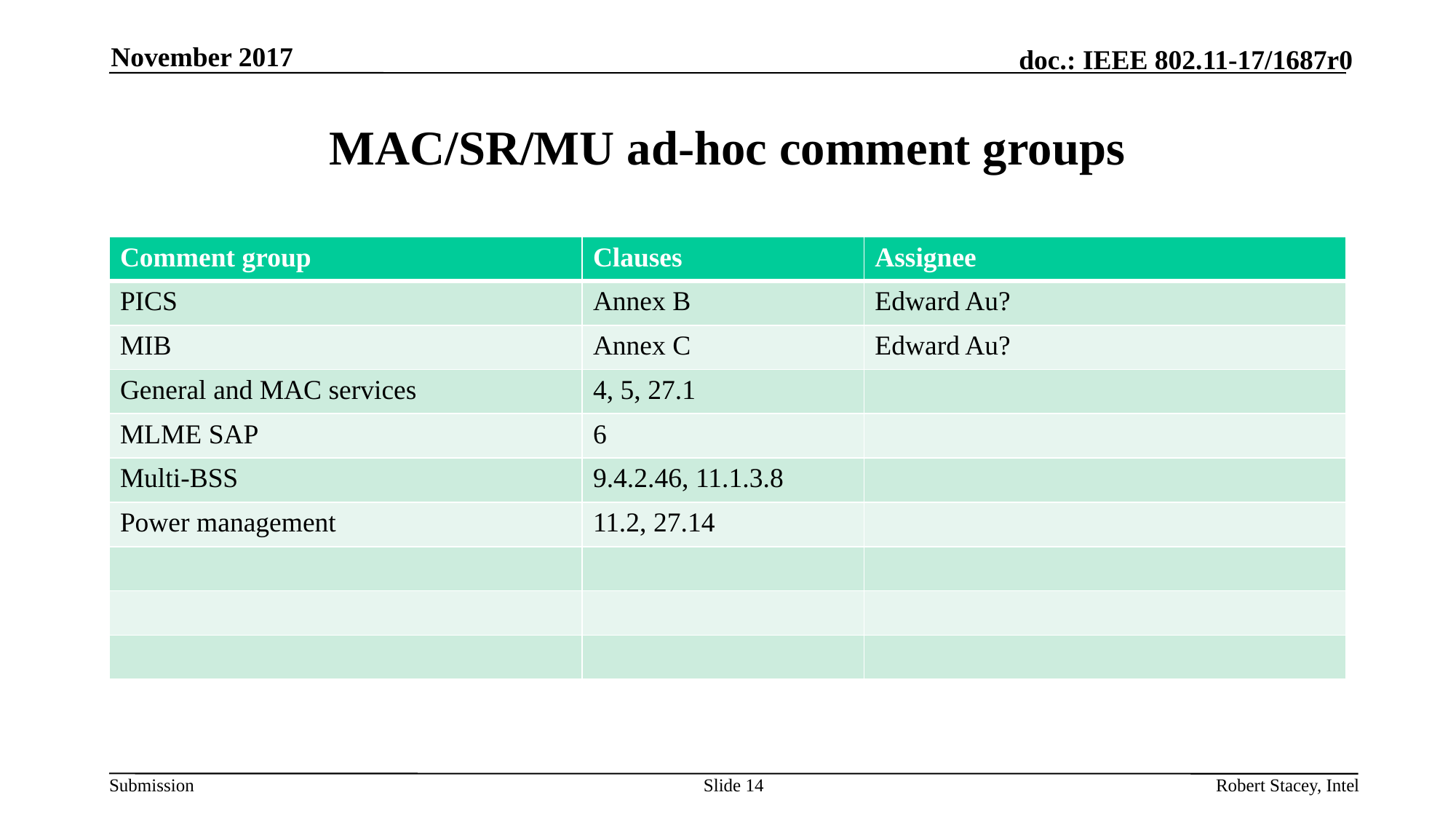

November 2017
# MAC/SR/MU ad-hoc comment groups
| Comment group | Clauses | Assignee |
| --- | --- | --- |
| PICS | Annex B | Edward Au? |
| MIB | Annex C | Edward Au? |
| General and MAC services | 4, 5, 27.1 |  |
| MLME SAP | 6 |  |
| Multi-BSS | 9.4.2.46, 11.1.3.8 |  |
| Power management | 11.2, 27.14 |  |
|  |  |  |
|  |  |  |
|  |  |  |
Slide 14
Robert Stacey, Intel